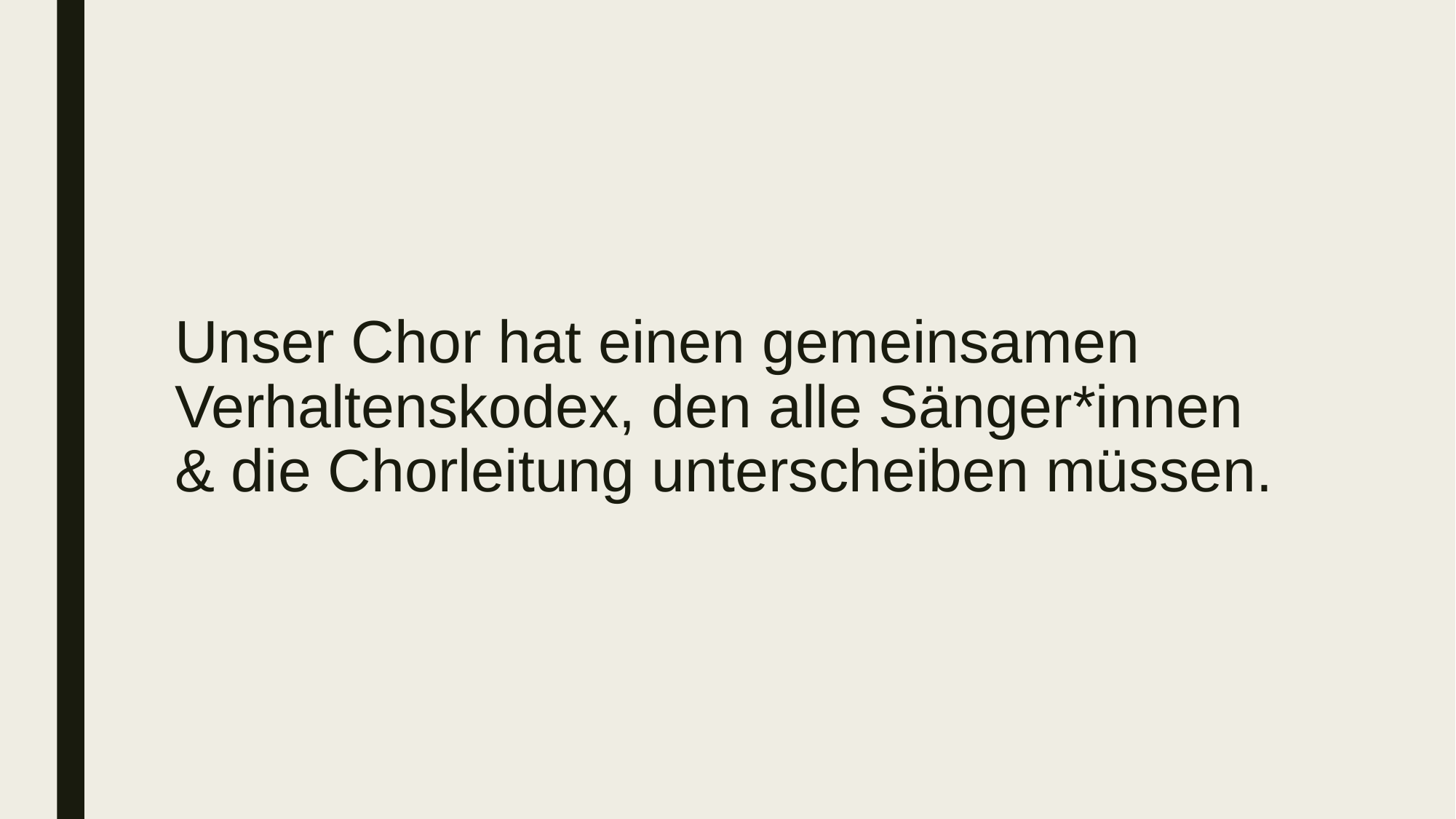

# Unser Chor hat einen gemeinsamen Verhaltenskodex, den alle Sänger*innen & die Chorleitung unterscheiben müssen.